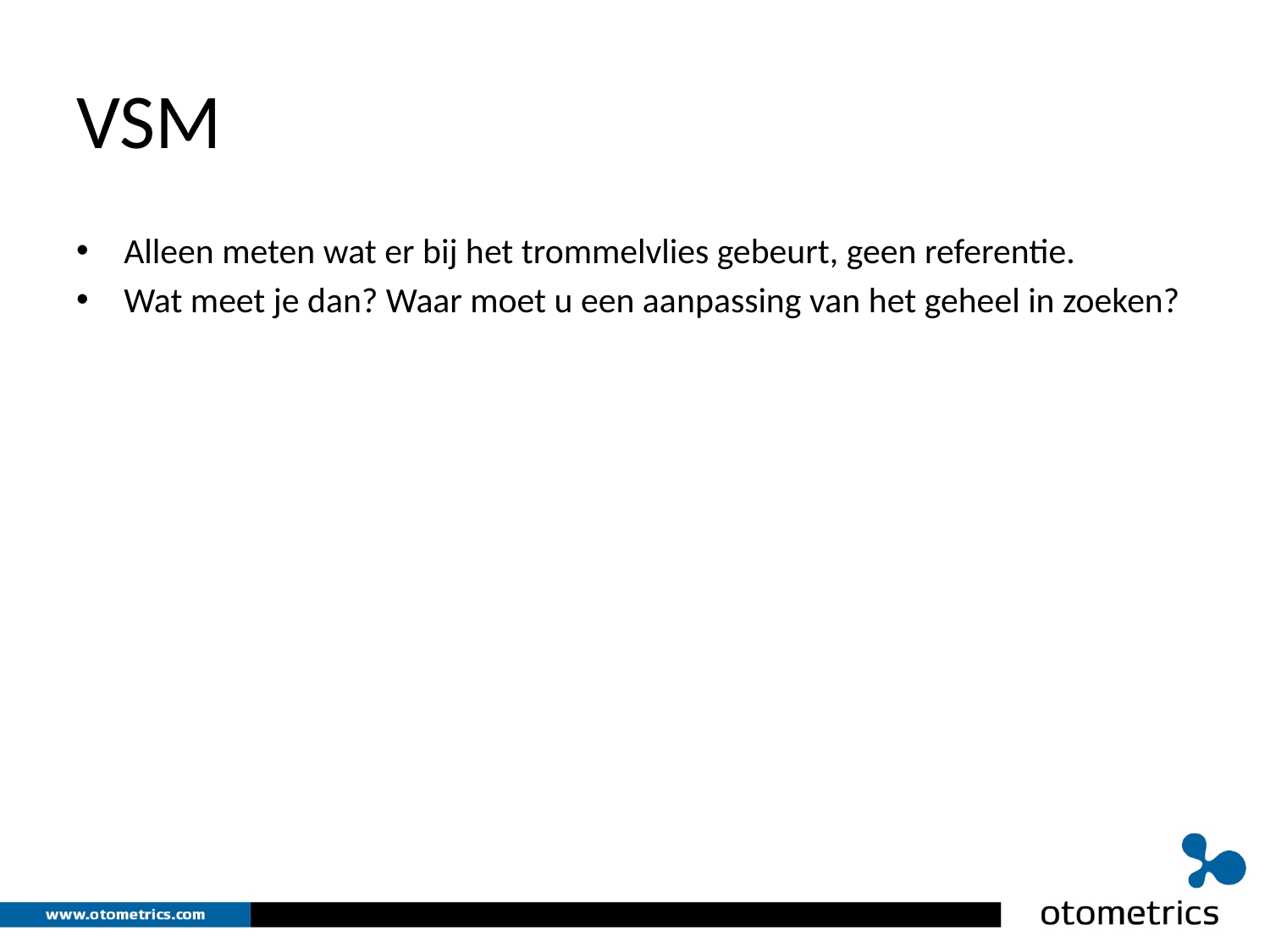

# VSM
Alleen meten wat er bij het trommelvlies gebeurt, geen referentie.
Wat meet je dan? Waar moet u een aanpassing van het geheel in zoeken?